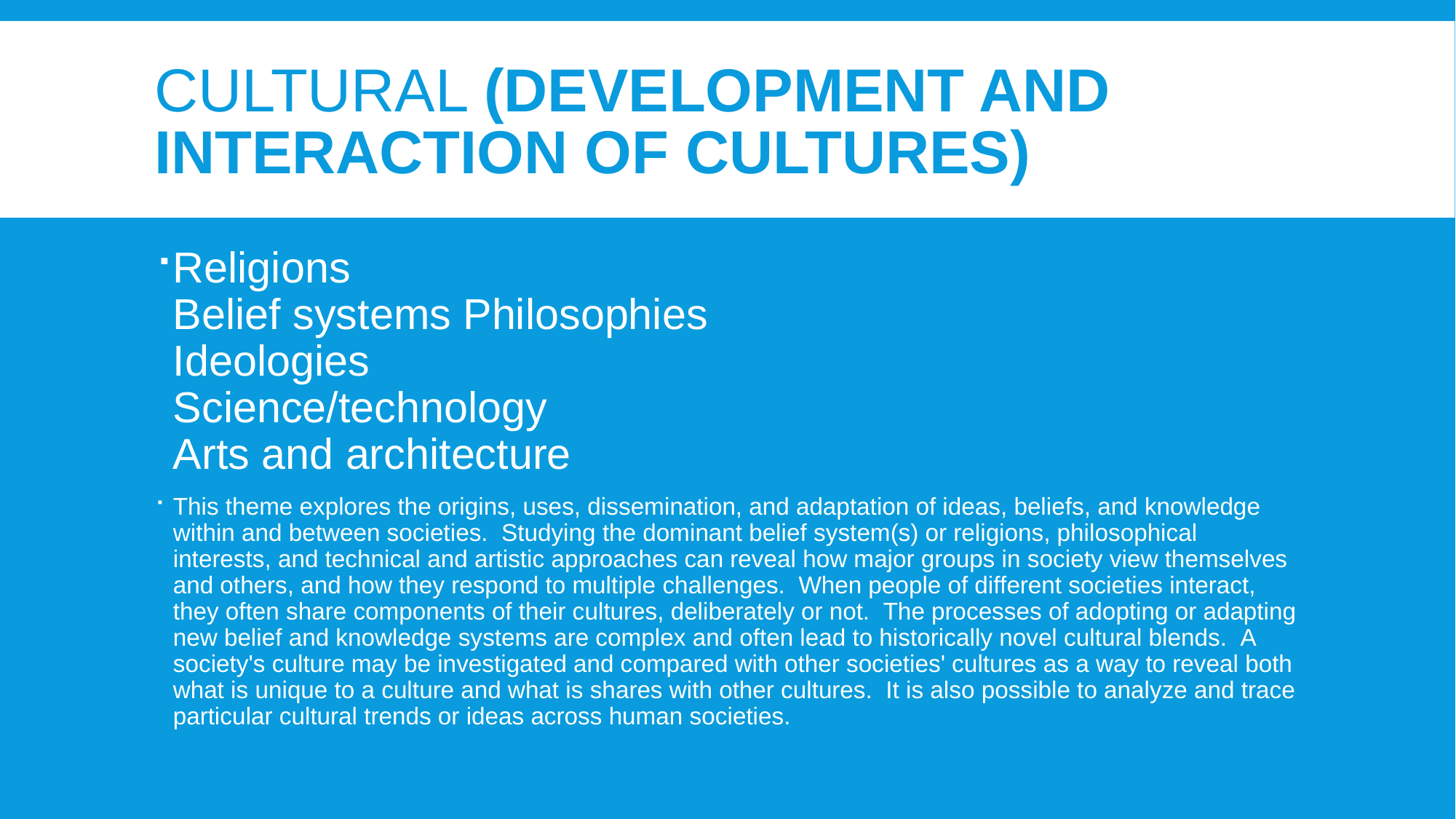

# Cultural (Development and interaction of cultures)
Religions
Belief systems Philosophies
Ideologies
Science/technology
Arts and architecture
This theme explores the origins, uses, dissemination, and adaptation of ideas, beliefs, and knowledge within and between societies.  Studying the dominant belief system(s) or religions, philosophical interests, and technical and artistic approaches can reveal how major groups in society view themselves and others, and how they respond to multiple challenges.  When people of different societies interact, they often share components of their cultures, deliberately or not.  The processes of adopting or adapting new belief and knowledge systems are complex and often lead to historically novel cultural blends.  A society's culture may be investigated and compared with other societies' cultures as a way to reveal both what is unique to a culture and what is shares with other cultures.  It is also possible to analyze and trace particular cultural trends or ideas across human societies.